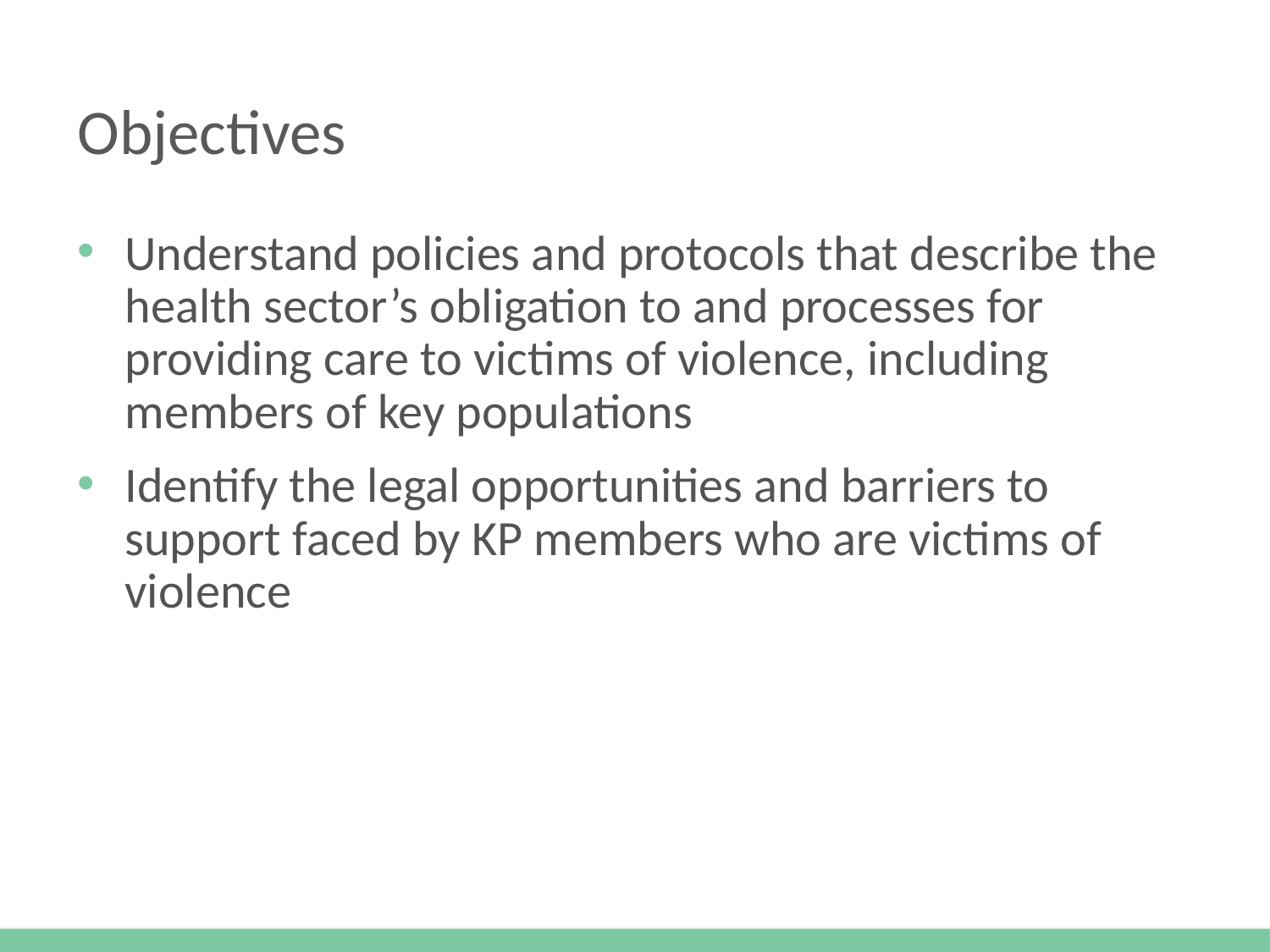

# Objectives
Understand policies and protocols that describe the health sector’s obligation to and processes for providing care to victims of violence, including members of key populations
Identify the legal opportunities and barriers to support faced by KP members who are victims of violence